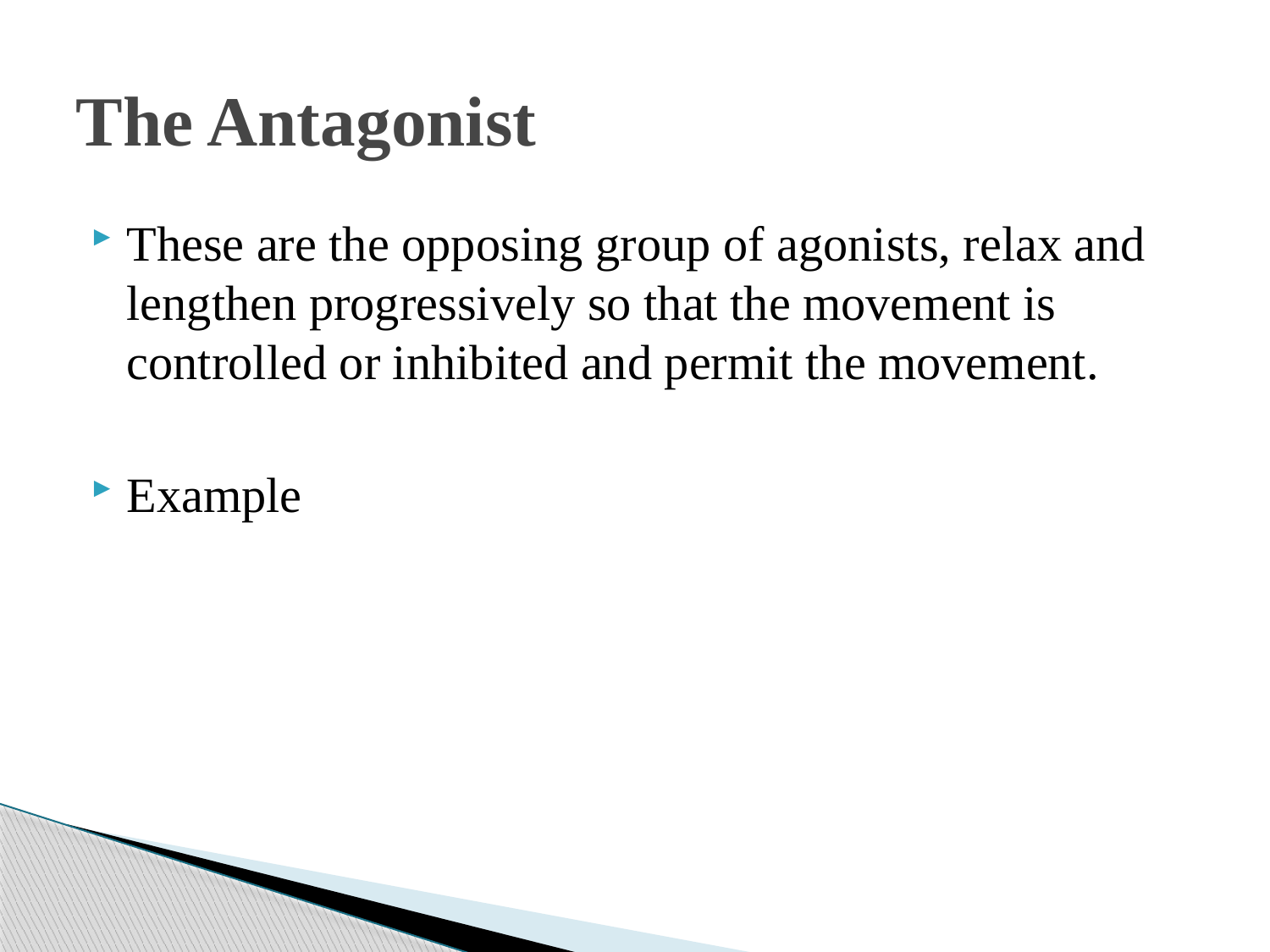

# The Antagonist
These are the opposing group of agonists, relax and lengthen progressively so that the movement is controlled or inhibited and permit the movement.

Example